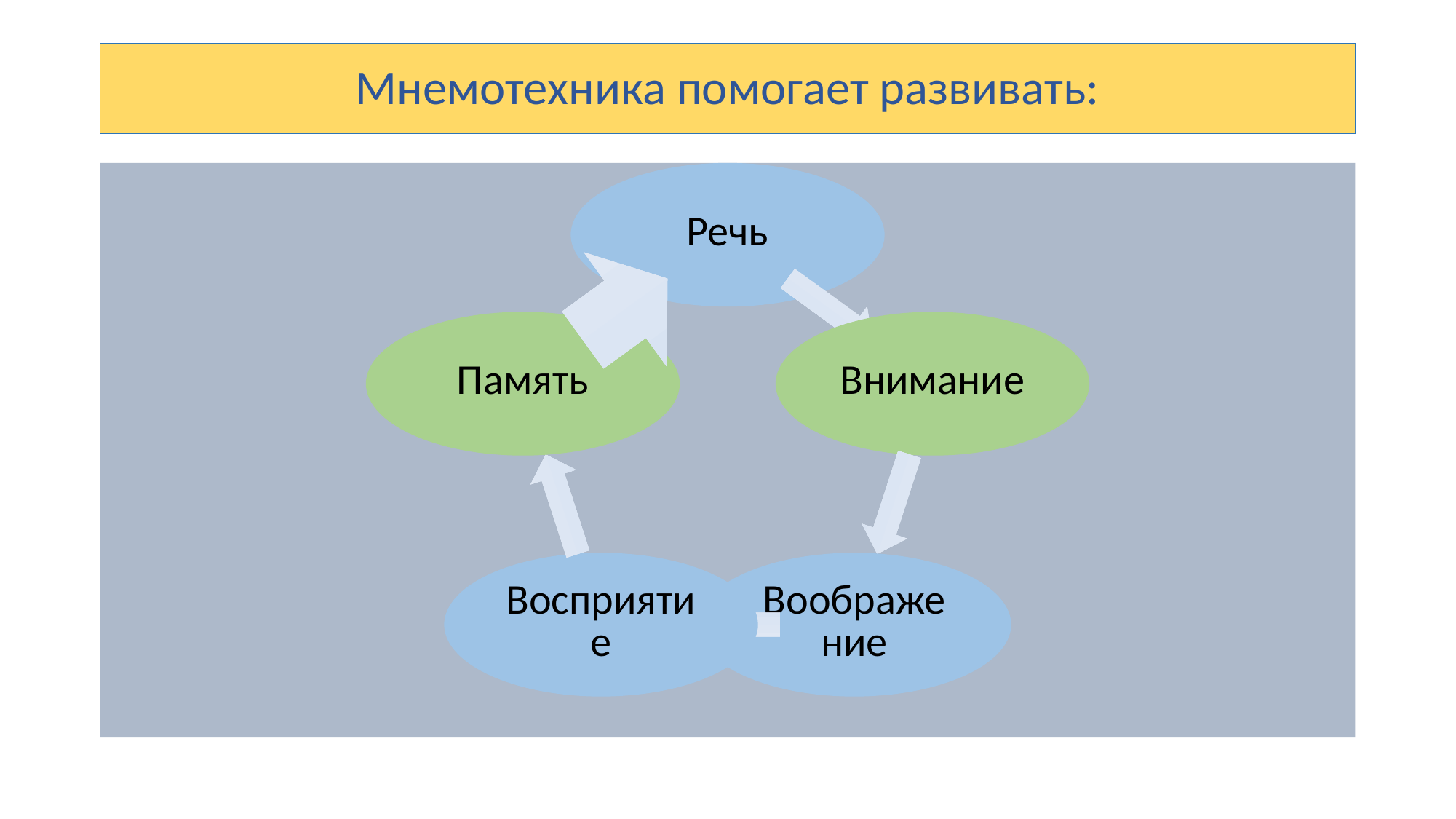

# Мнемотехника помогает развивать:
Речь
Внимание
Воображение
Восприятие
Память